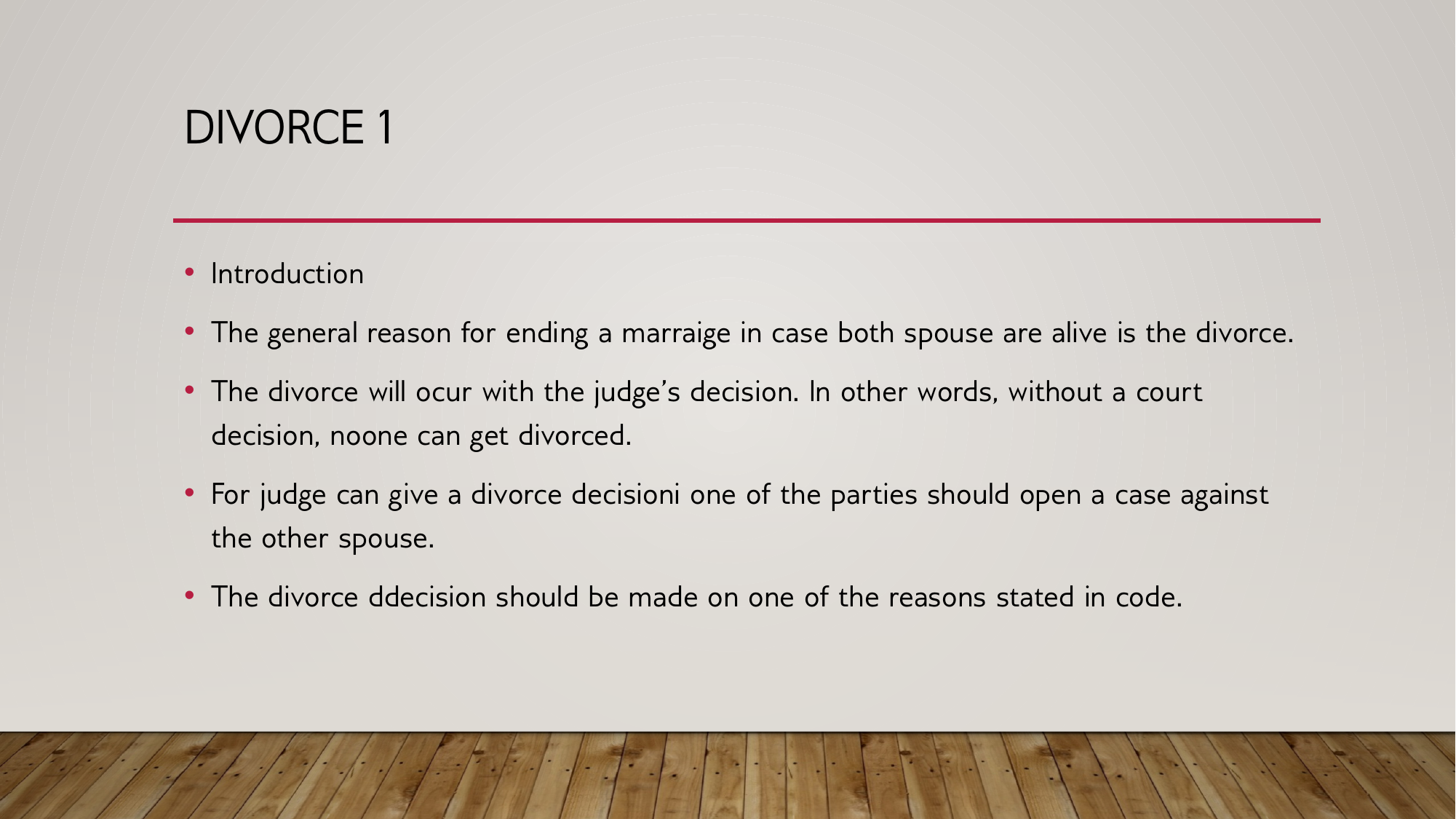

# Dıvorce 1
Introduction
The general reason for ending a marraige in case both spouse are alive is the divorce.
The divorce will ocur with the judge’s decision. In other words, without a court decision, noone can get divorced.
For judge can give a divorce decisioni one of the parties should open a case against the other spouse.
The divorce ddecision should be made on one of the reasons stated in code.